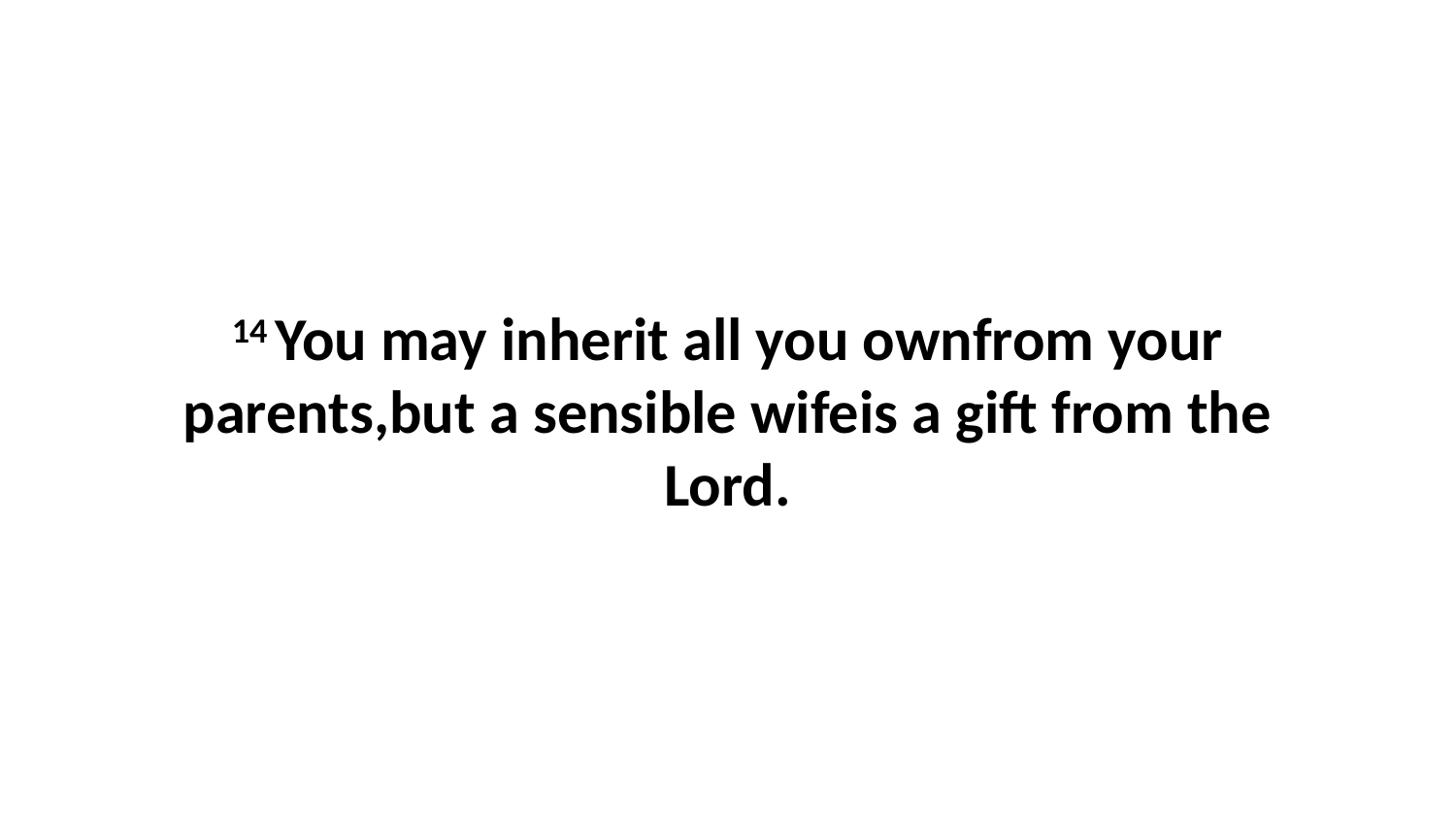

14 You may inherit all you ownfrom your parents,but a sensible wifeis a gift from the Lord.